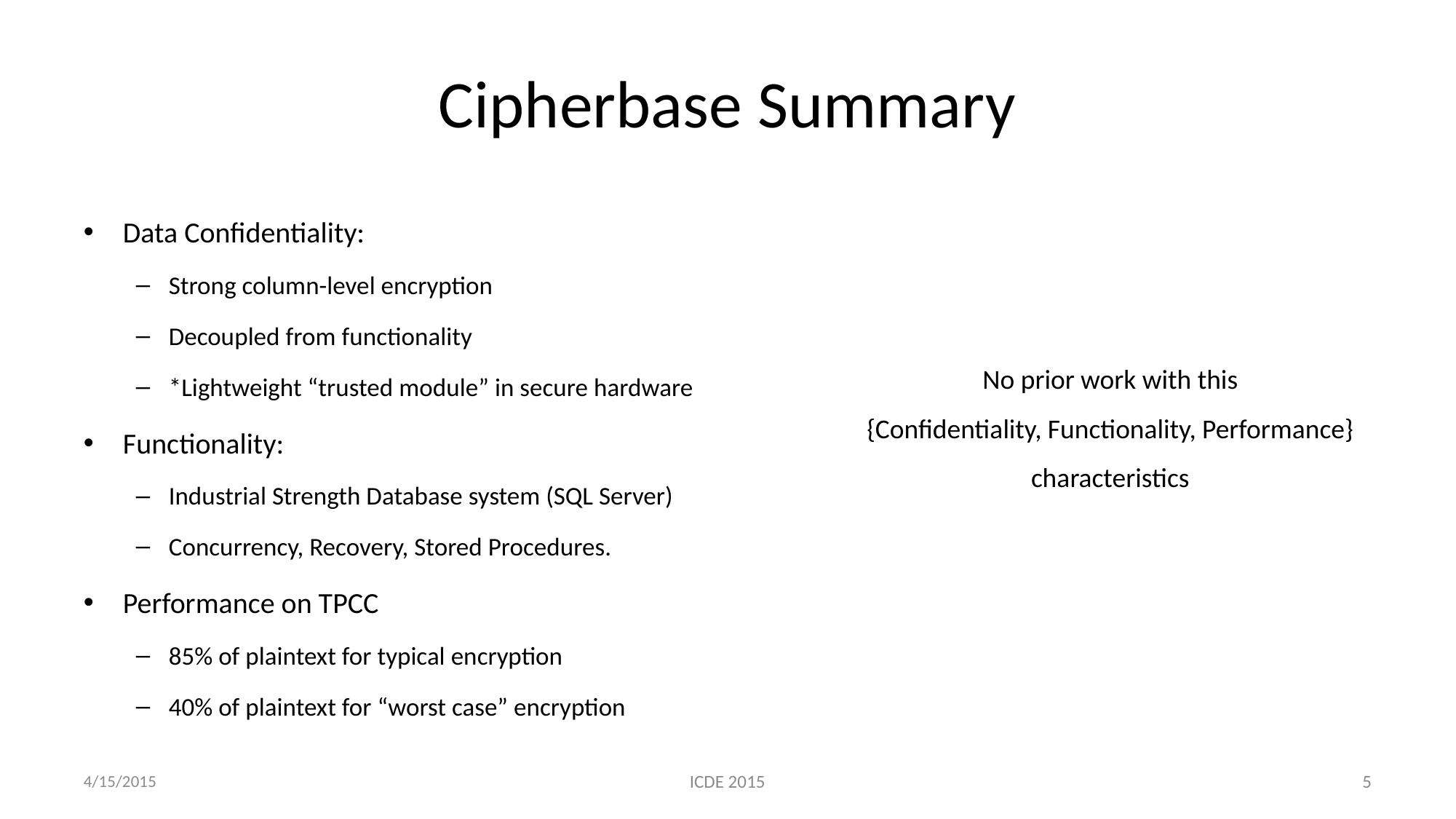

# Cipherbase Summary
Data Confidentiality:
Strong column-level encryption
Decoupled from functionality
*Lightweight “trusted module” in secure hardware
Functionality:
Industrial Strength Database system (SQL Server)
Concurrency, Recovery, Stored Procedures.
Performance on TPCC
85% of plaintext for typical encryption
40% of plaintext for “worst case” encryption
No prior work with this
{Confidentiality, Functionality, Performance}
characteristics
4/15/2015
ICDE 2015
5